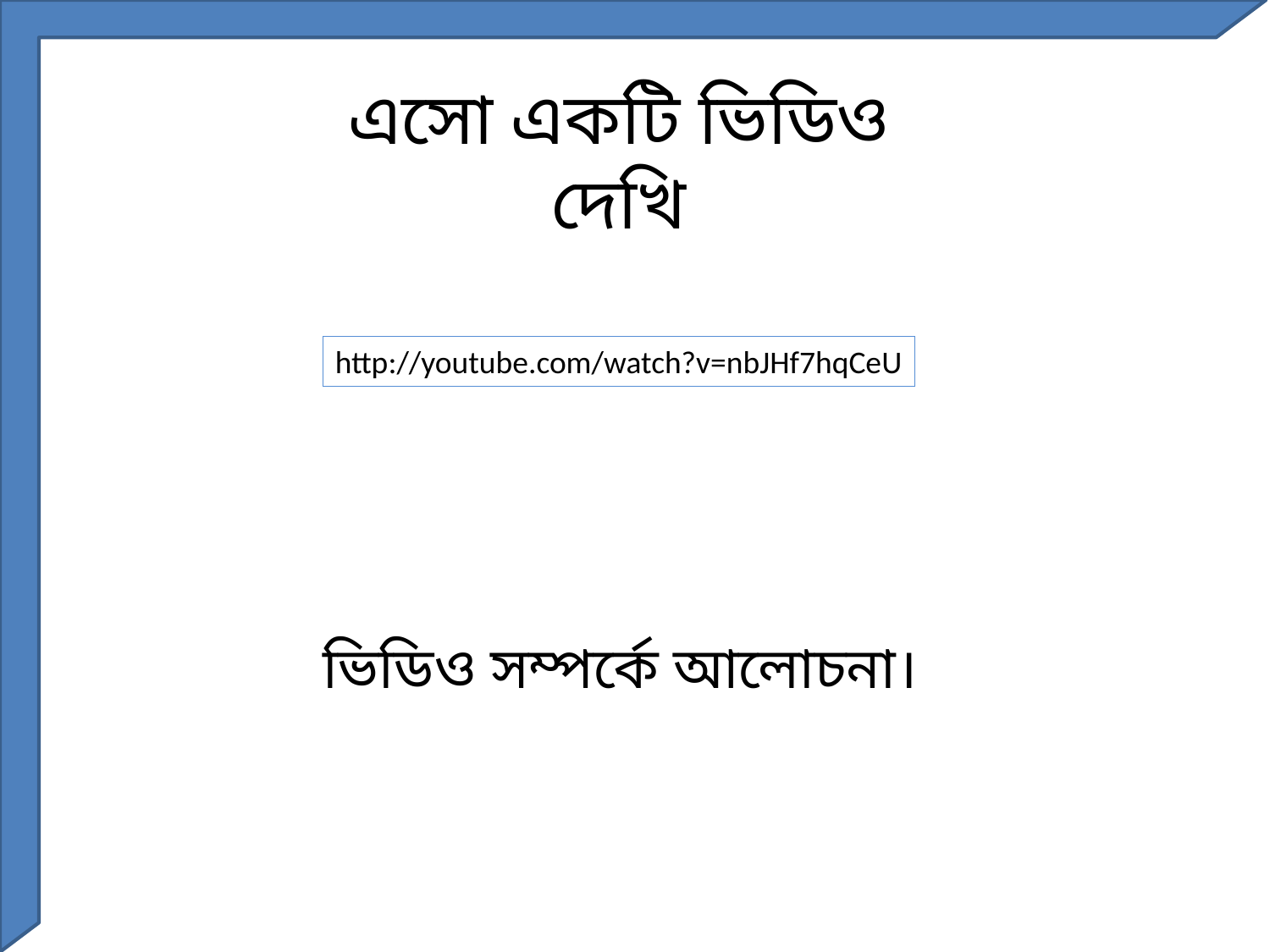

এসো একটি ভিডিও দেখি
http://youtube.com/watch?v=nbJHf7hqCeU
ভিডিও সম্পর্কে আলোচনা।